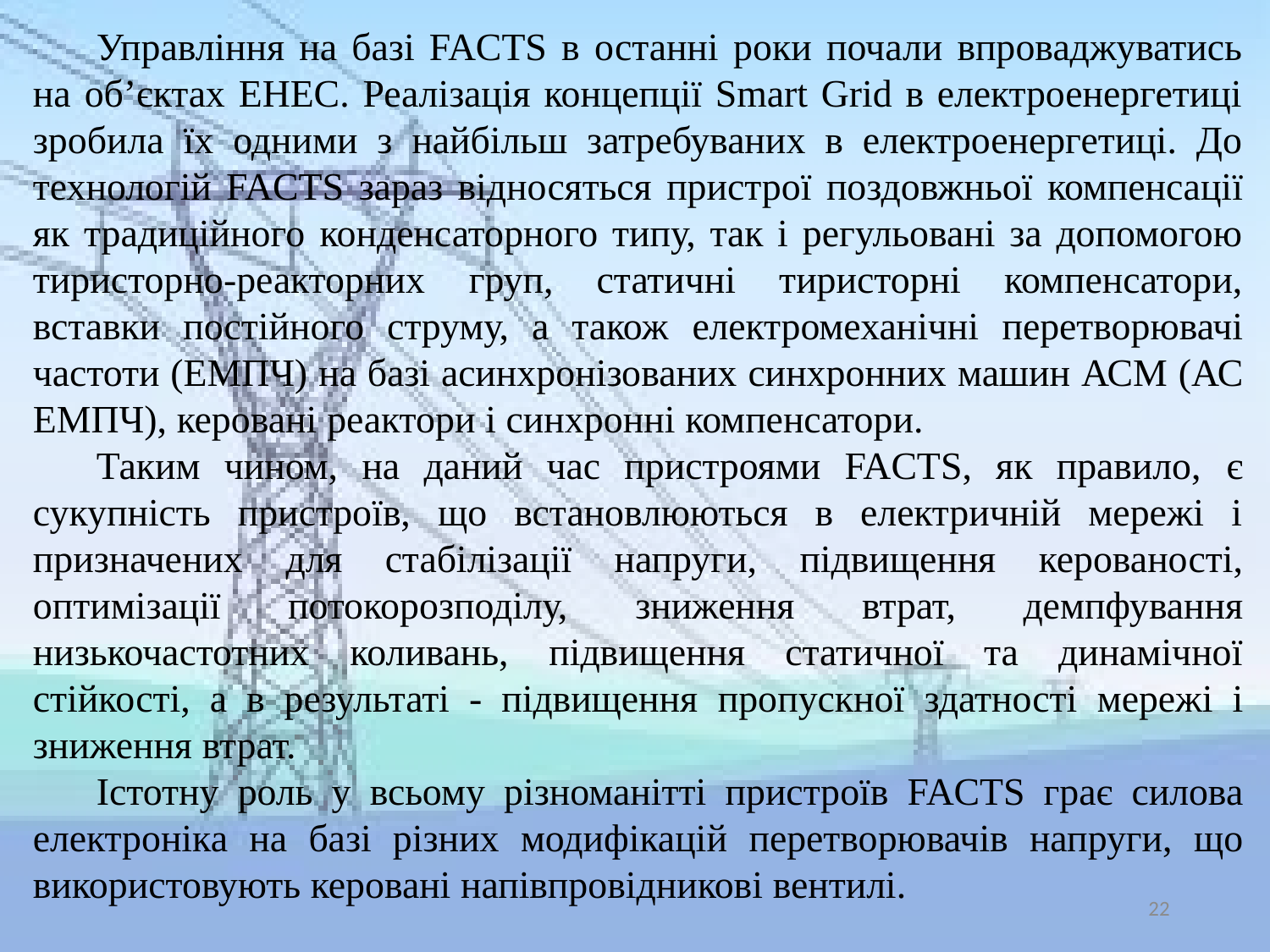

Управління на базі FACTS в останні роки почали впроваджуватись на об’єктах ЕНЕС. Реалізація концепції Smart Grid в електроенергетиці зробила їх одними з найбільш затребуваних в електроенергетиці. До технологій FACTS зараз відносяться пристрої поздовжньої компенсації як традиційного конденсаторного типу, так і регульовані за допомогою тиристорно-реакторних груп, статичні тиристорні компенсатори, вставки постійного струму, а також електромеханічні перетворювачі частоти (ЕМПЧ) на базі асинхронізованих синхронних машин АСМ (АС ЕМПЧ), керовані реактори і синхронні компенсатори.
Таким чином, на даний час пристроями FACTS, як правило, є сукупність пристроїв, що встановлюються в електричній мережі і призначених для стабілізації напруги, підвищення керованості, оптимізації потокорозподілу, зниження втрат, демпфування низькочастотних коливань, підвищення статичної та динамічної стійкості, а в результаті - підвищення пропускної здатності мережі і зниження втрат.
Істотну роль у всьому різноманітті пристроїв FACTS грає силова електроніка на базі різних модифікацій перетворювачів напруги, що використовують керовані напівпровідникові вентилі.
22